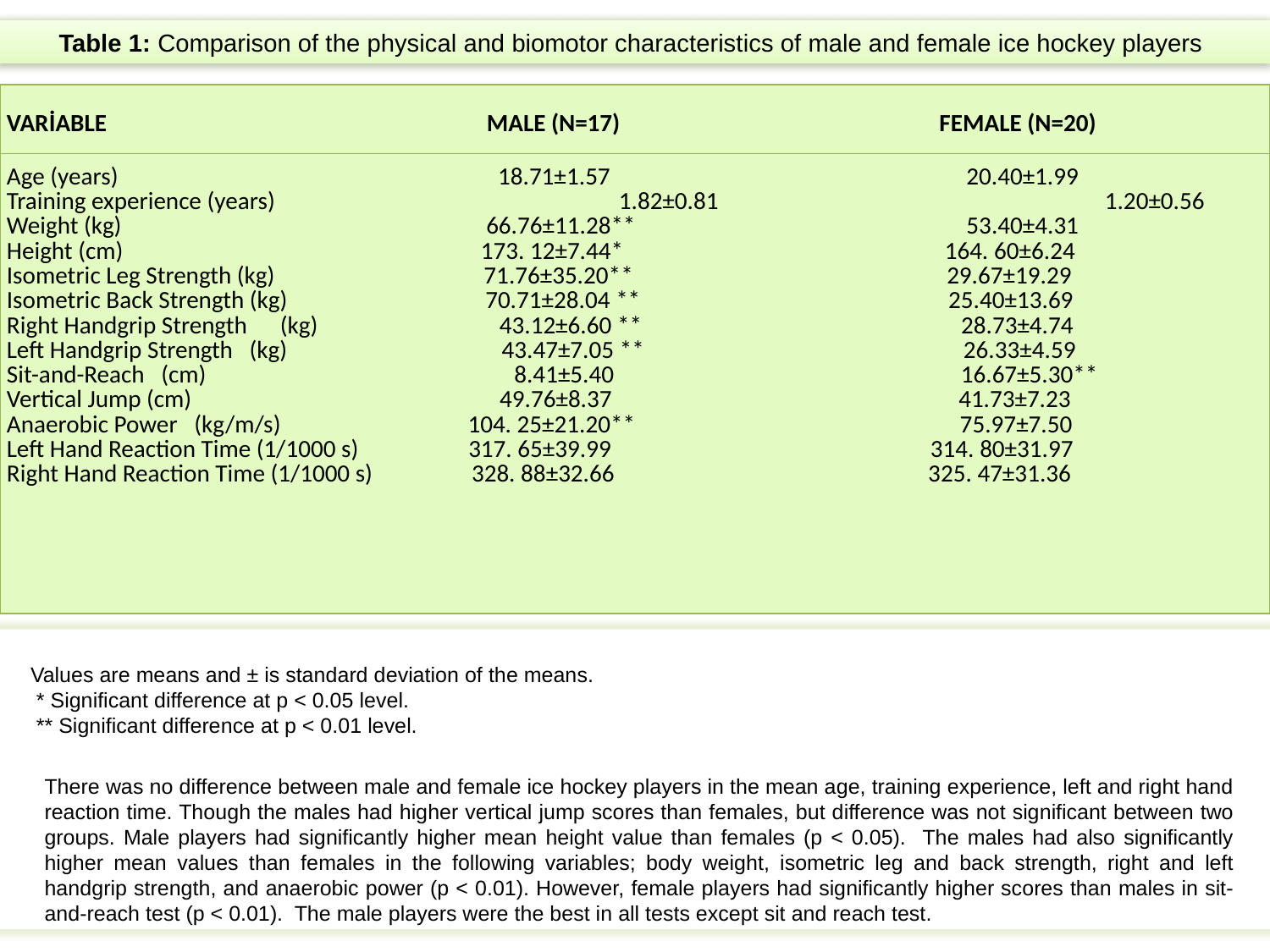

Table 1: Comparison of the physical and biomotor characteristics of male and female ice hockey players
| VARİABLE MALE (N=17) FEMALE (N=20) |
| --- |
| Age (years) 18.71±1.57 20.40±1.99 Training experience (years) 1.82±0.81 1.20±0.56 Weight (kg) 66.76±11.28\*\* 53.40±4.31  Height (cm) 173. 12±7.44\* 164. 60±6.24 Isometric Leg Strength (kg) 71.76±35.20\*\* 29.67±19.29 Isometric Back Strength (kg) 70.71±28.04 \*\* 25.40±13.69 Right Handgrip Strength (kg) 43.12±6.60 \*\* 28.73±4.74 Left Handgrip Strength (kg) 43.47±7.05 \*\* 26.33±4.59 Sit-and-Reach (cm) 8.41±5.40 16.67±5.30\*\* Vertical Jump (cm) 49.76±8.37 41.73±7.23 Anaerobic Power (kg/m/s) 104. 25±21.20\*\* 75.97±7.50 Left Hand Reaction Time (1/1000 s) 317. 65±39.99 314. 80±31.97 Right Hand Reaction Time (1/1000 s) 328. 88±32.66 325. 47±31.36 |

   Values are means and ± is standard deviation of the means.
    * Significant difference at p < 0.05 level.
    ** Significant difference at p < 0.01 level.

There was no difference between male and female ice hockey players in the mean age, training experience, left and right hand reaction time. Though the males had higher vertical jump scores than females, but difference was not significant between two groups. Male players had significantly higher mean height value than females (p < 0.05).  The males had also significantly higher mean values than females in the following variables; body weight, isometric leg and back strength, right and left handgrip strength, and anaerobic power (p < 0.01). However, female players had significantly higher scores than males in sit-and-reach test (p < 0.01).  The male players were the best in all tests except sit and reach test.